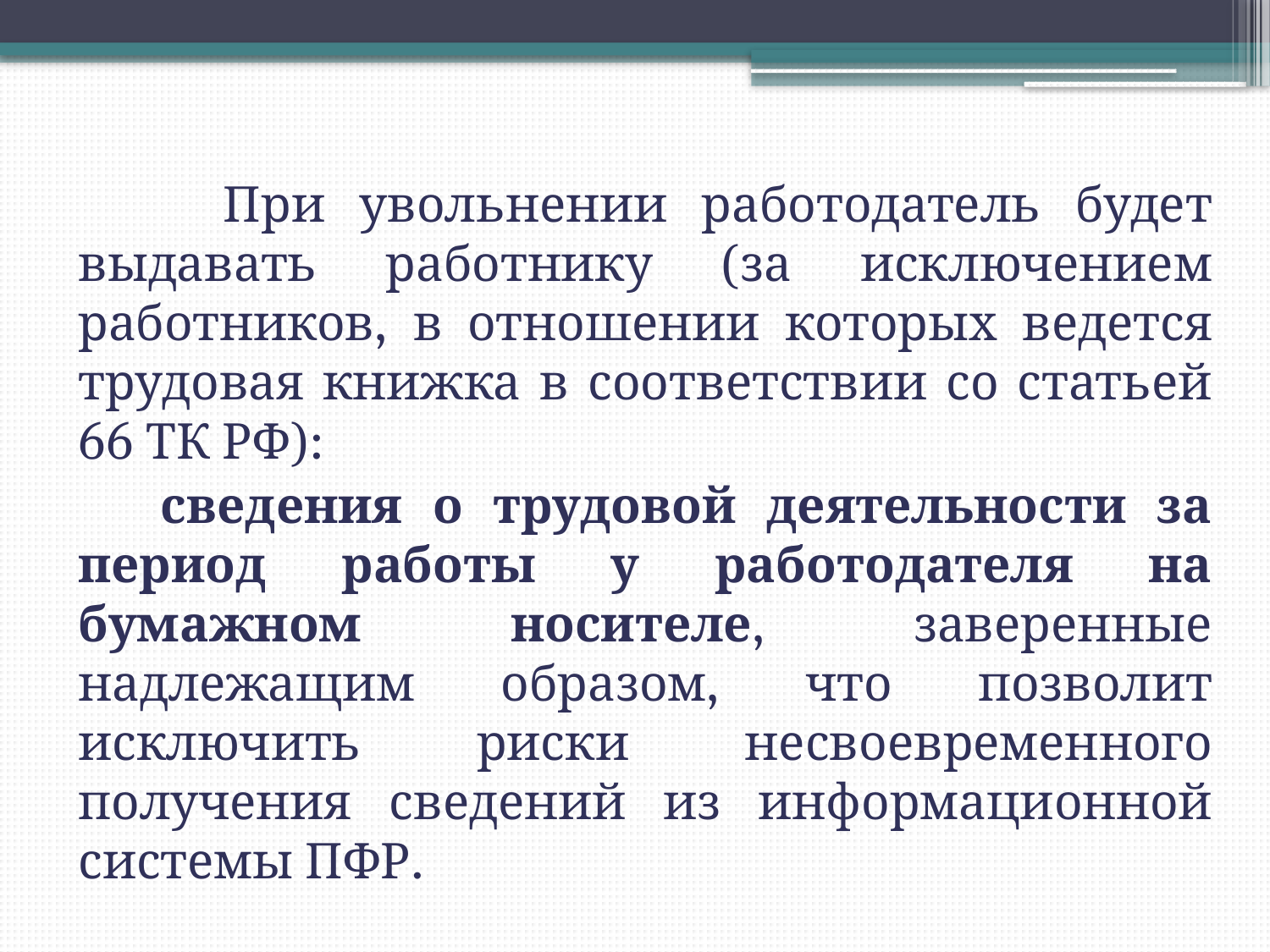

При увольнении работодатель будет выдавать работнику (за исключением работников, в отношении которых ведется трудовая книжка в соответствии со статьей 66 ТК РФ):
    сведения о трудовой деятельности за период работы у работодателя на бумажном носителе, заверенные надлежащим образом, что позволит исключить риски несвоевременного получения сведений из информационной системы ПФР.